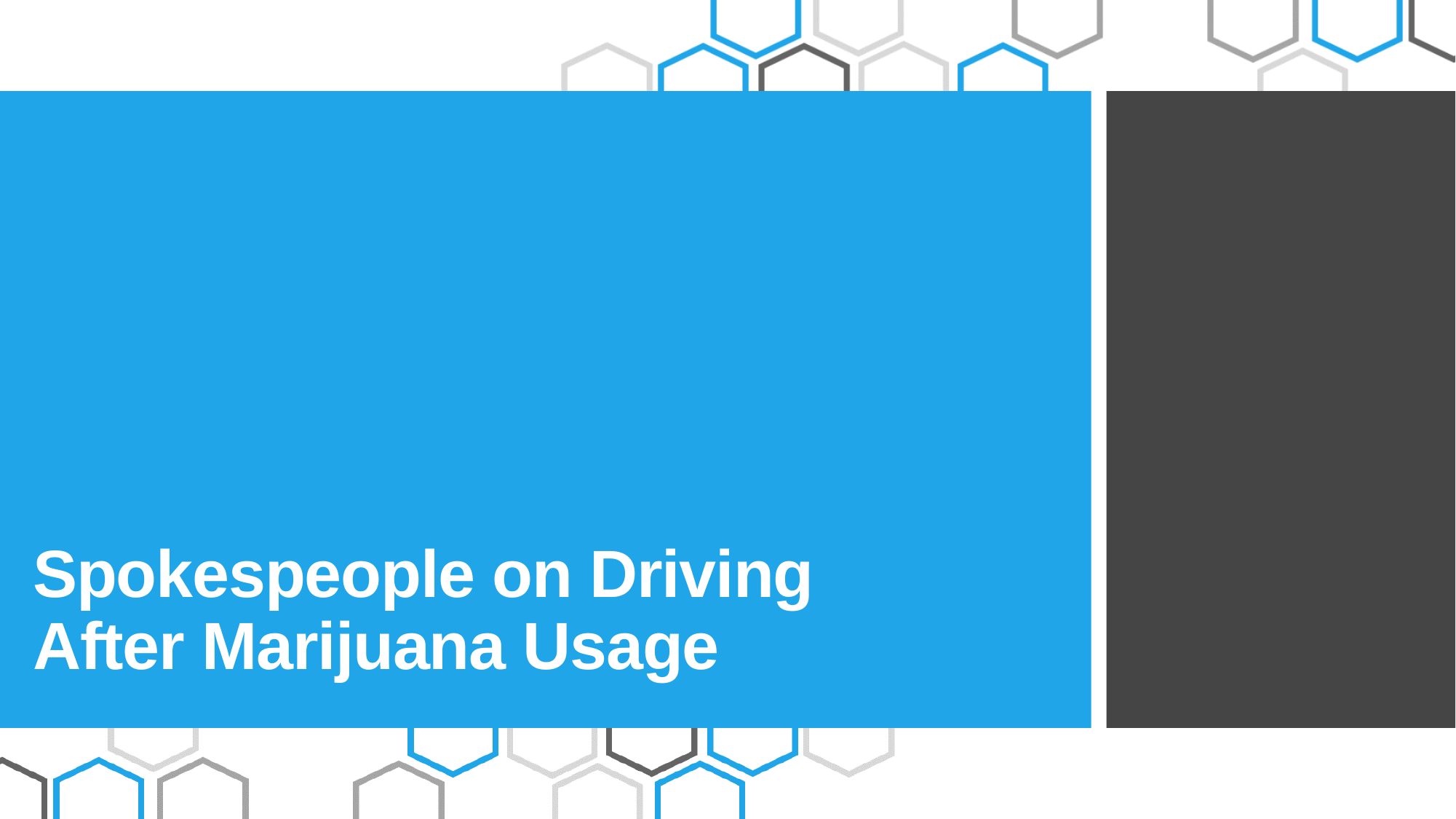

# Spokespeople on Driving After Marijuana Usage